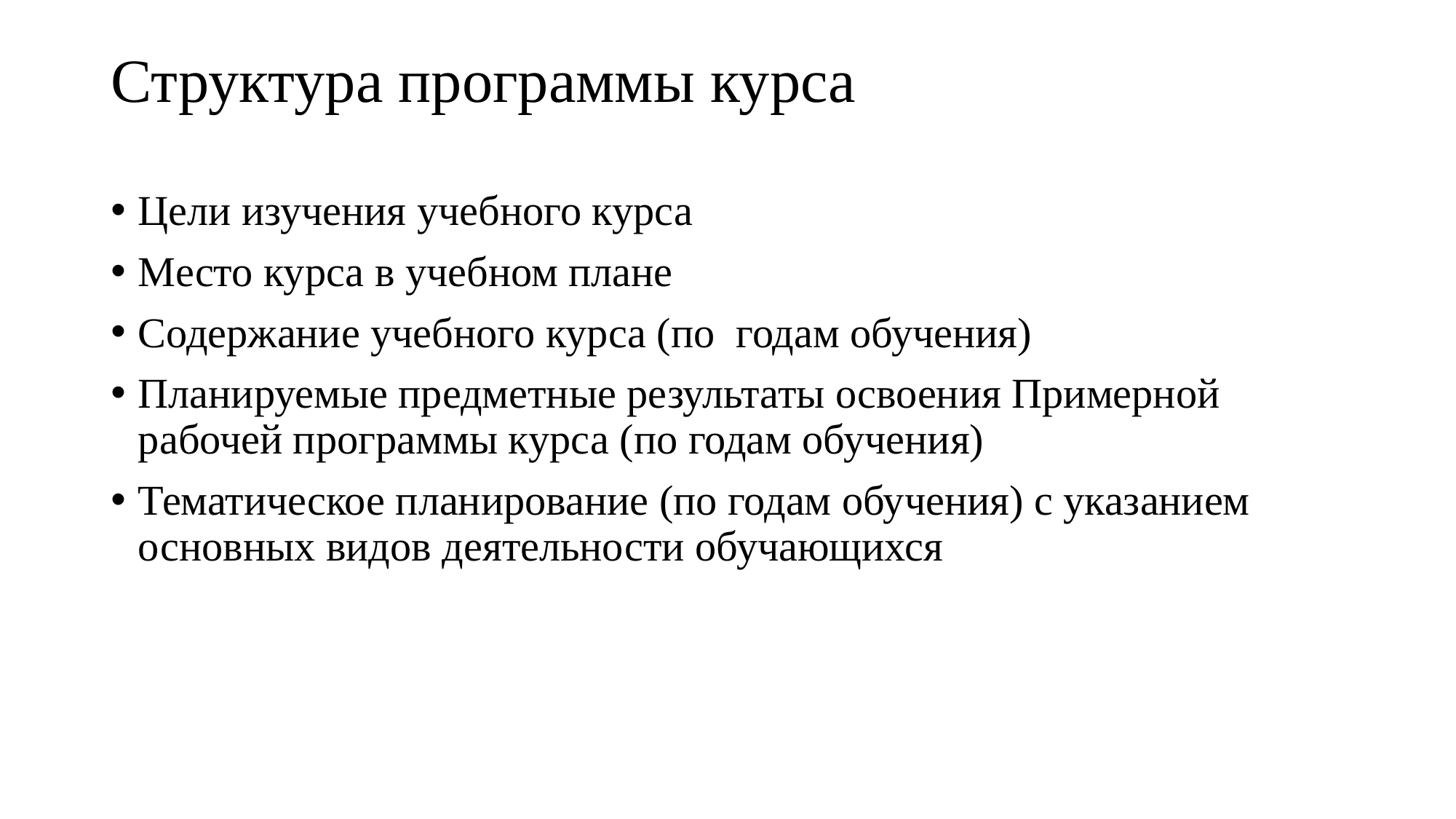

# Структура программы курса
Цели изучения учебного курса
Место курса в учебном плане
Содержание учебного курса (по  годам обучения)
Планируемые предметные результаты освоения Примерной рабочей программы курса (по годам обучения)
Тематическое планирование (по годам обучения) с указанием основных видов деятельности обучающихся